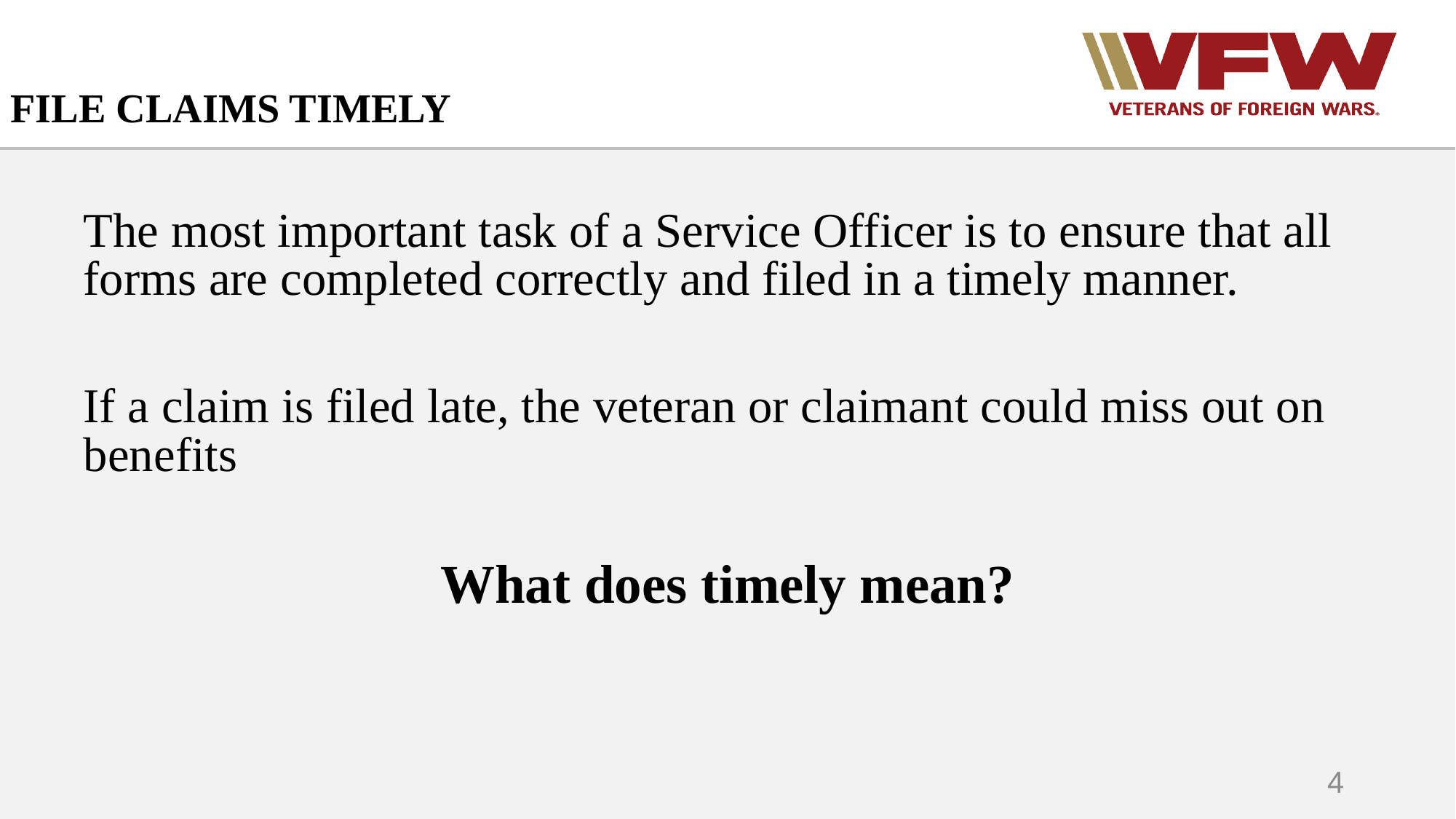

# FILE CLAIMS TIMELY
The most important task of a Service Officer is to ensure that all forms are completed correctly and filed in a timely manner.

If a claim is filed late, the veteran or claimant could miss out on benefits

What does timely mean?

4